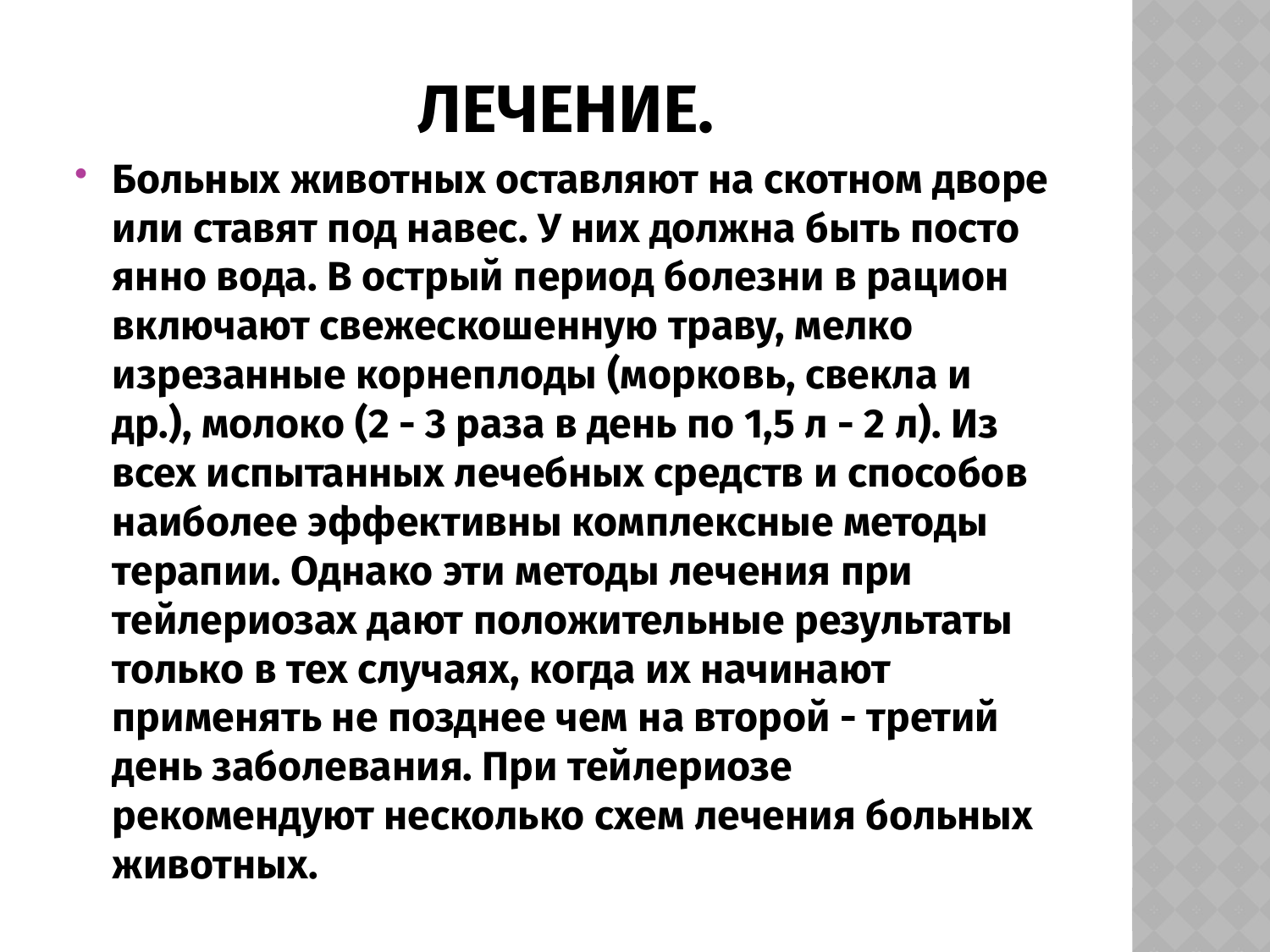

# Лечение.
Больных животных оставляют на скотном дворе или ставят под навес. У них должна быть посто­янно вода. В острый период болезни в рацион вклю­чают свежескошенную траву, мелко изрезанные корне­плоды (морковь, свекла и др.), молоко (2 - 3 раза в день по 1,5 л - 2 л). Из всех испытанных лечебных средств и способов наиболее эффективны комплексные методы терапии. Однако эти методы лечения при тейлериозах дают положительные результаты только в тех случаях, когда их начинают применять не позднее чем на второй - третий день заболевания. При тейлериозе рекомендуют несколько схем лечения больных живот­ных.